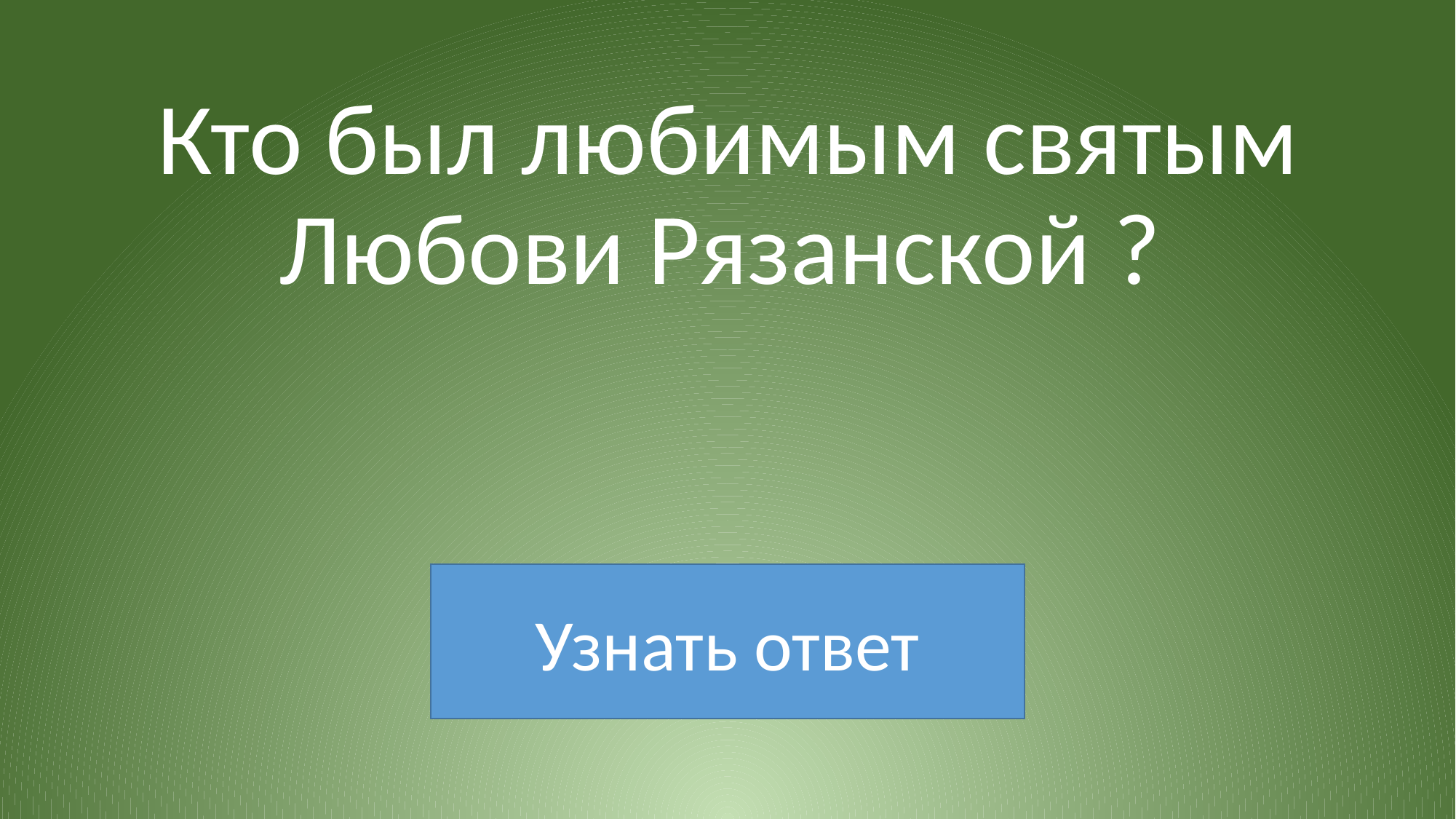

# Кто был любимым святым Любови Рязанской ?